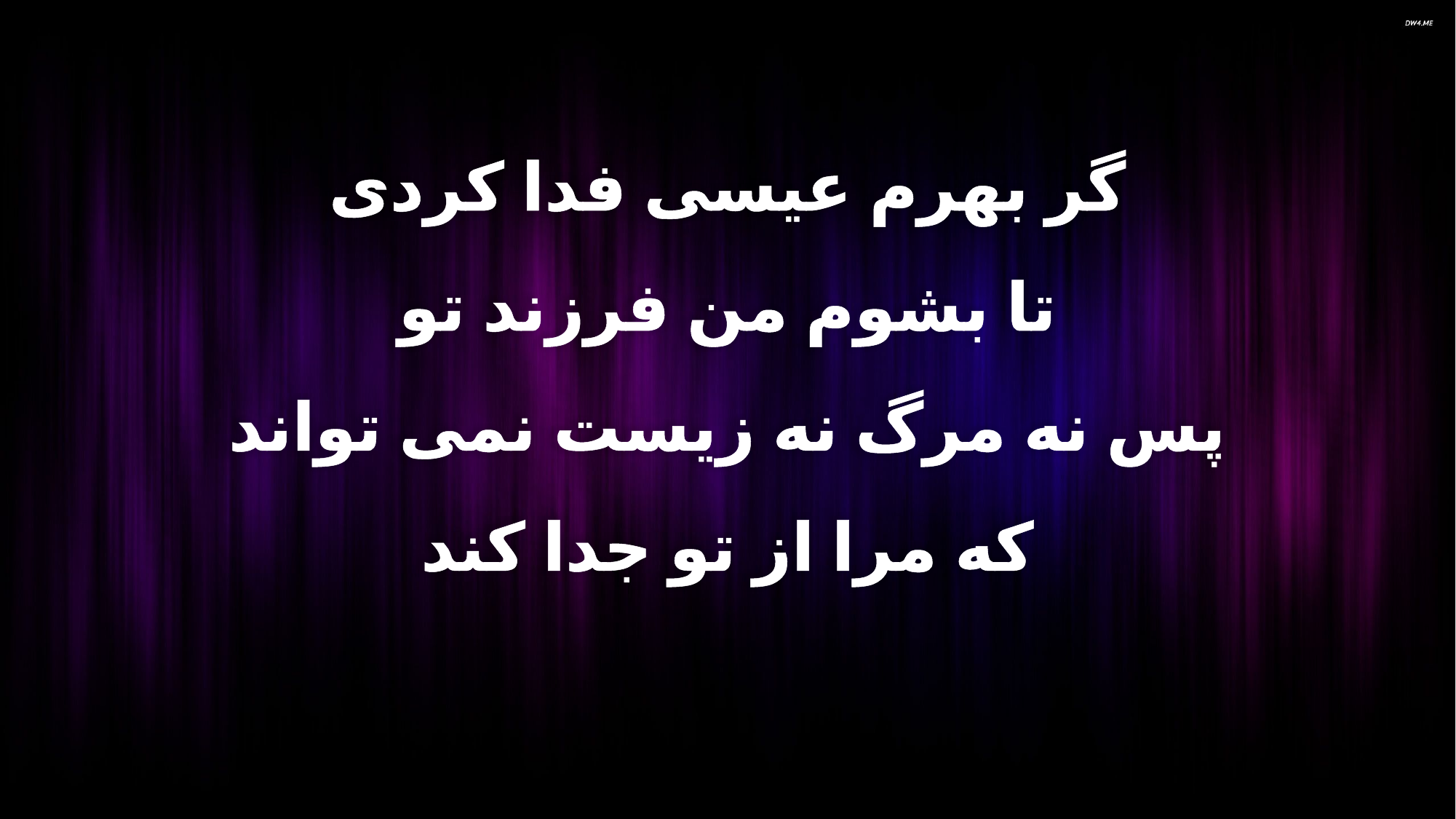

گر بهرم عیسی فدا کردی
تا بشوم من فرزند تو
پس نه مرگ نه زیست نمی تواند
که مرا از تو جدا کند